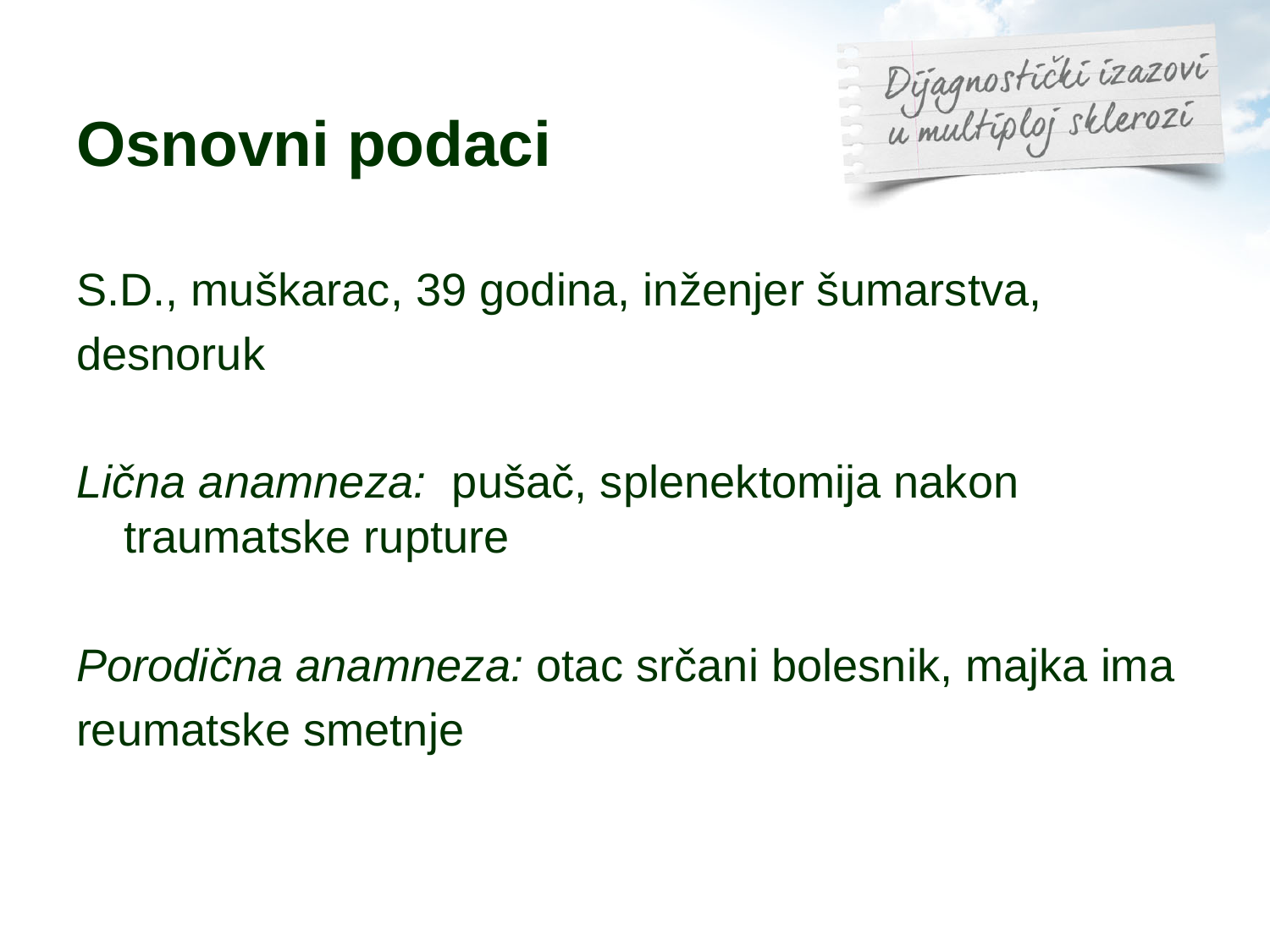

# Osnovni podaci
S.D., muškarac, 39 godina, inženjer šumarstva,
desnoruk

Lična anamneza:  pušač, splenektomija nakon traumatske rupture

Porodična anamneza: otac srčani bolesnik, majka ima
reumatske smetnje